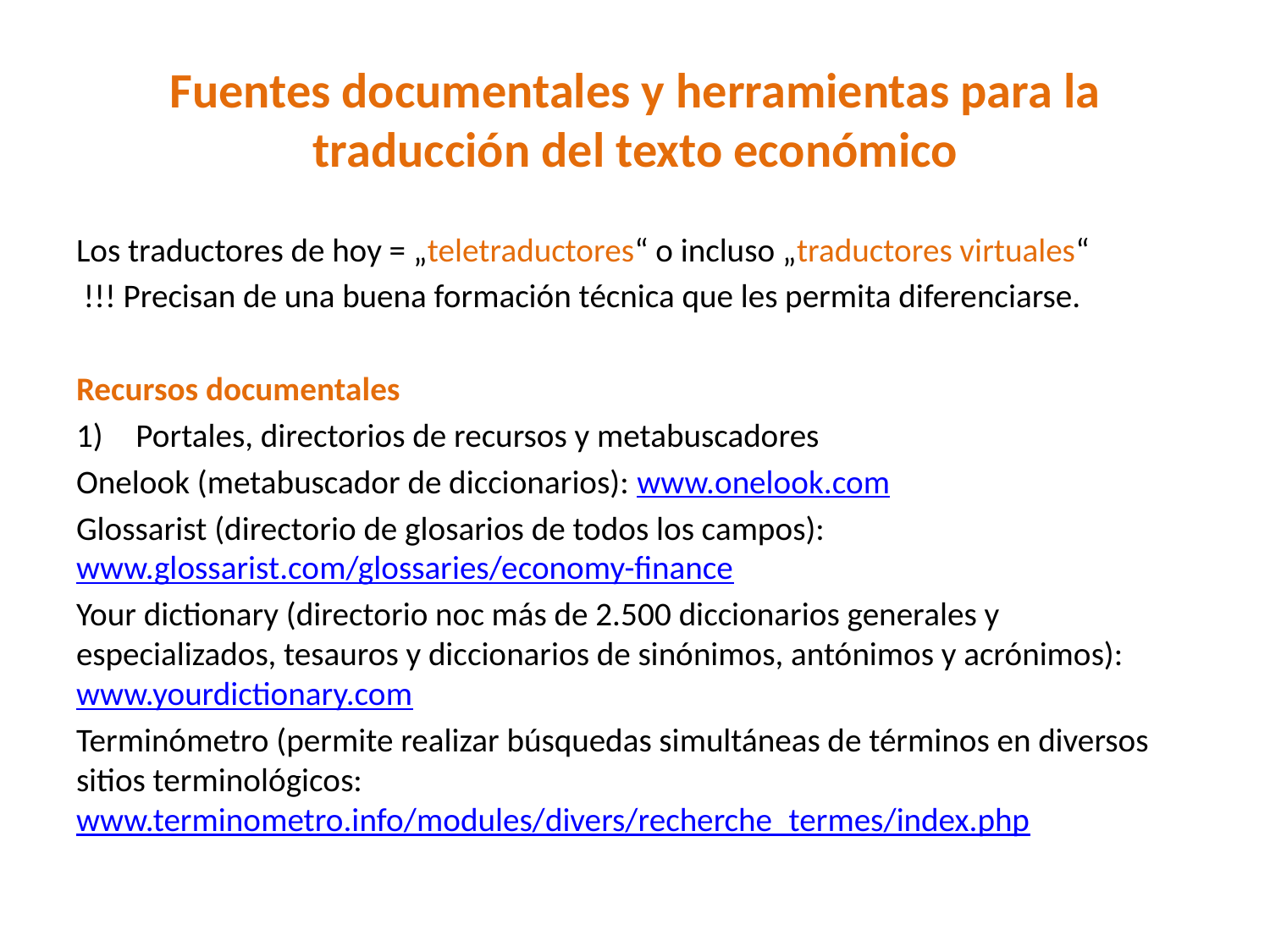

# Fuentes documentales y herramientas para la traducción del texto económico
Los traductores de hoy = „teletraductores“ o incluso „traductores virtuales“
 !!! Precisan de una buena formación técnica que les permita diferenciarse.

Recursos documentales
Portales, directorios de recursos y metabuscadores
Onelook (metabuscador de diccionarios): www.onelook.com
Glossarist (directorio de glosarios de todos los campos): www.glossarist.com/glossaries/economy-finance
Your dictionary (directorio noc más de 2.500 diccionarios generales y especializados, tesauros y diccionarios de sinónimos, antónimos y acrónimos): www.yourdictionary.com
Terminómetro (permite realizar búsquedas simultáneas de términos en diversos sitios terminológicos: www.terminometro.info/modules/divers/recherche_termes/index.php